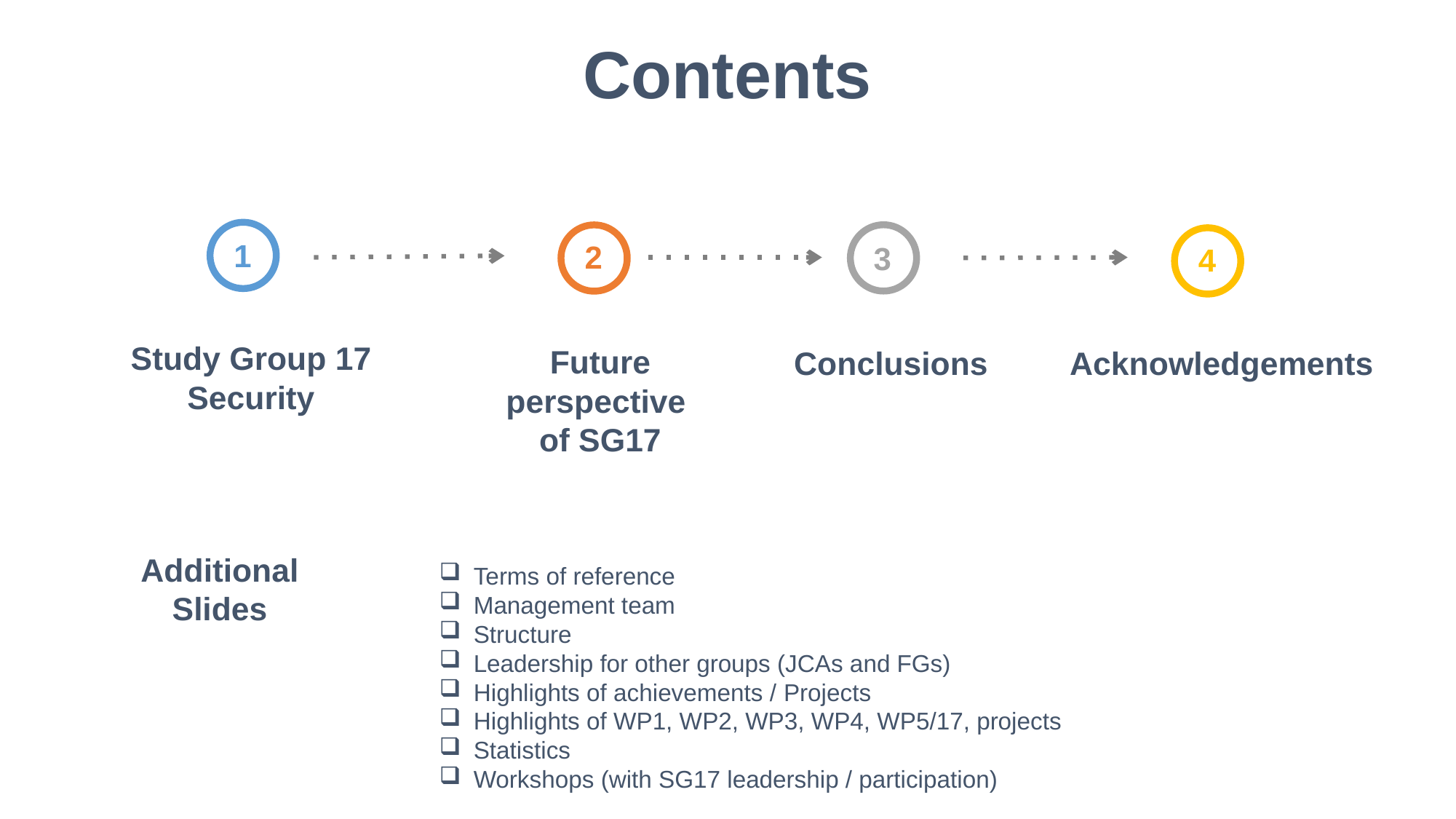

Contents

1
Study Group 17 Security

3
Conclusions

2
Future perspective
of SG17

4
Acknowledgements
Additional Slides
Terms of reference
Management team
Structure
Leadership for other groups (JCAs and FGs)
Highlights of achievements / Projects
Highlights of WP1, WP2, WP3, WP4, WP5/17, projects
Statistics
Workshops (with SG17 leadership / participation)